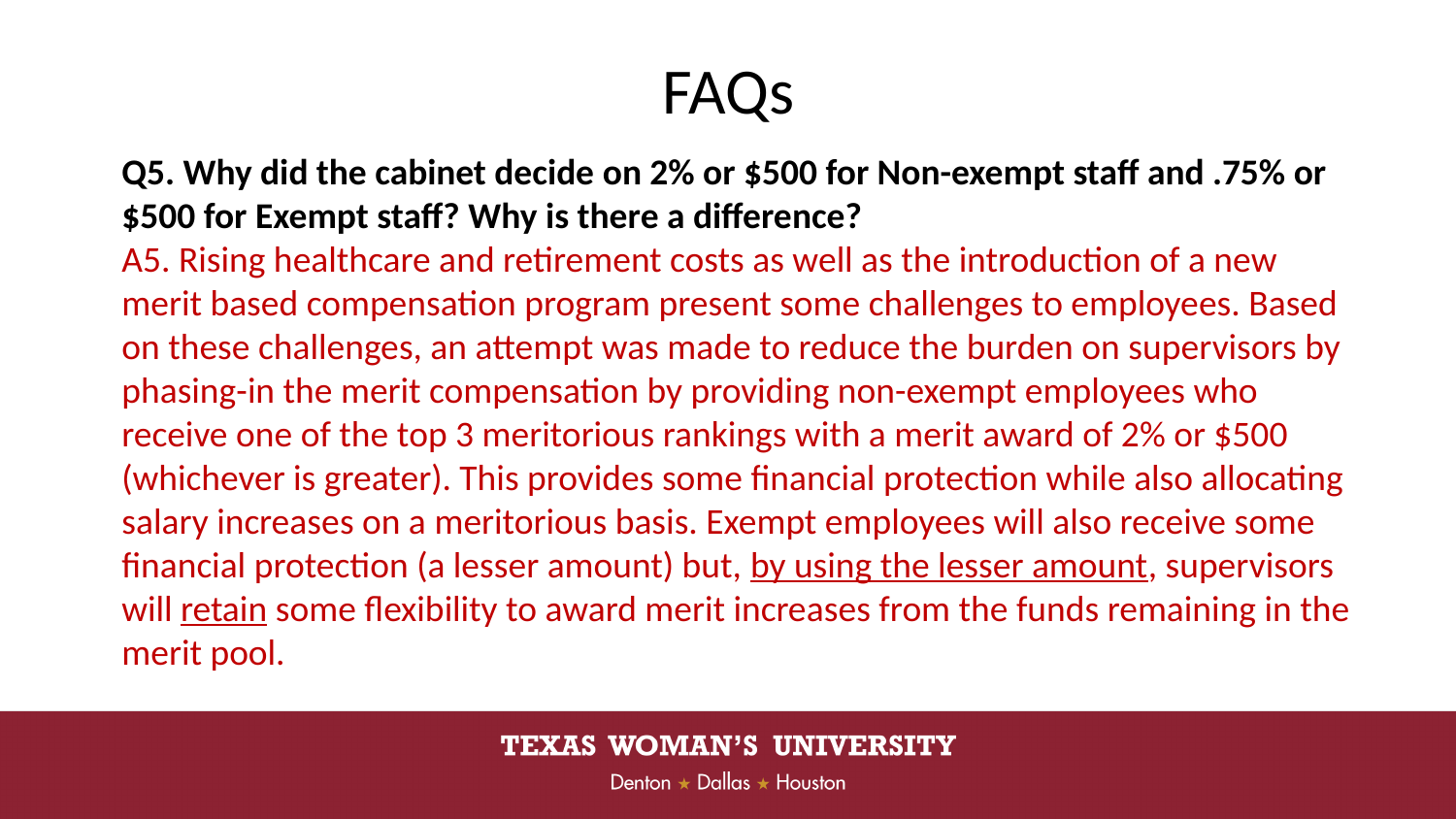

FAQs

Q5. Why did the cabinet decide on 2% or $500 for Non-exempt staff and .75% or $500 for Exempt staff? Why is there a difference?
A5. Rising healthcare and retirement costs as well as the introduction of a new merit based compensation program present some challenges to employees. Based on these challenges, an attempt was made to reduce the burden on supervisors by phasing-in the merit compensation by providing non-exempt employees who receive one of the top 3 meritorious rankings with a merit award of 2% or $500 (whichever is greater). This provides some financial protection while also allocating salary increases on a meritorious basis. Exempt employees will also receive some financial protection (a lesser amount) but, by using the lesser amount, supervisors will retain some flexibility to award merit increases from the funds remaining in the merit pool.